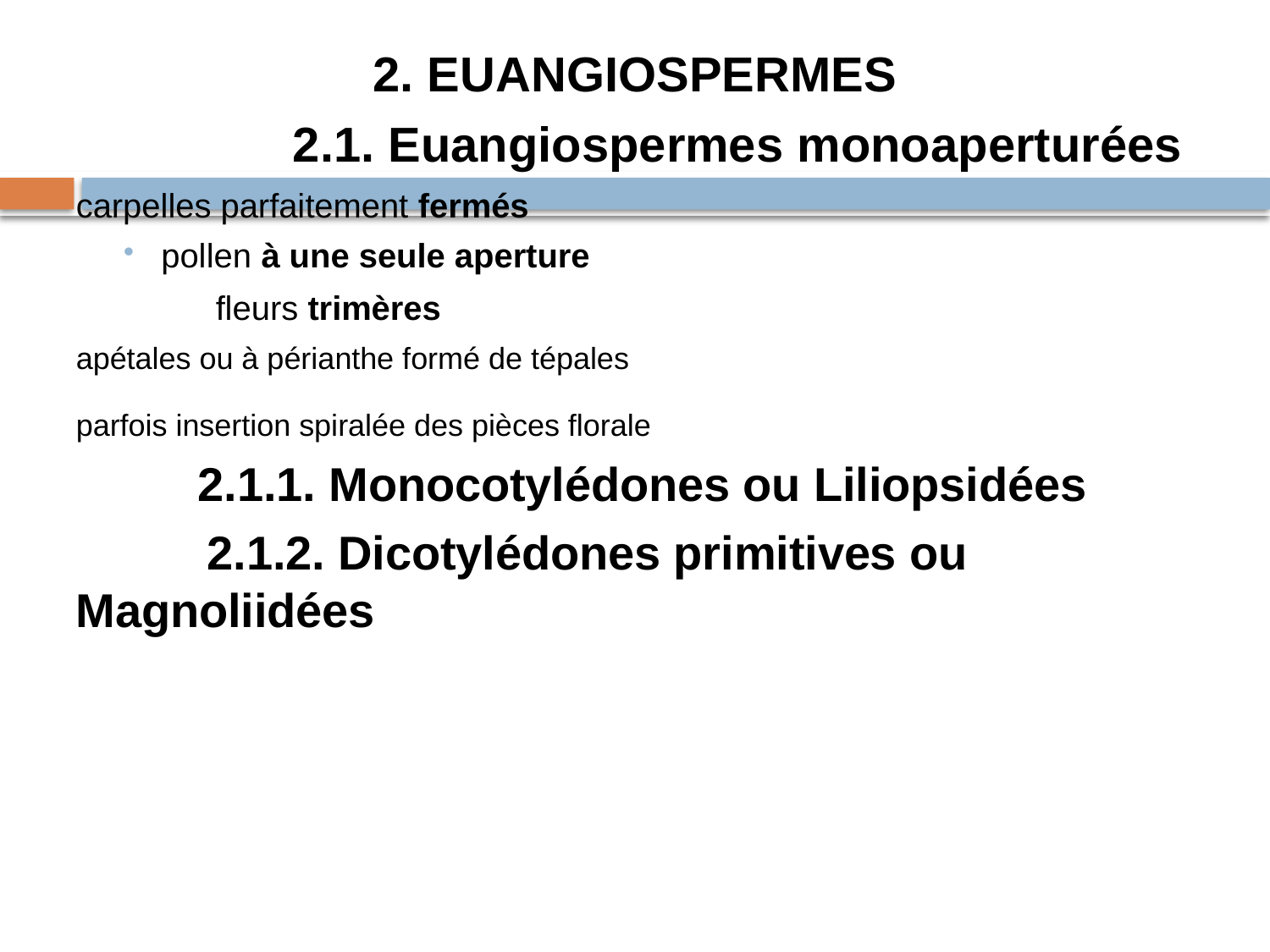

2. EUANGIOSPERMES
                2.1. Euangiospermes monoaperturées
carpelles parfaitement fermés
pollen à une seule aperture
               fleurs trimères
apétales ou à périanthe formé de tépales
parfois insertion spiralée des pièces florale
2.1.1. Monocotylédones ou Liliopsidées
          2.1.2. Dicotylédones primitives ou Magnoliidées